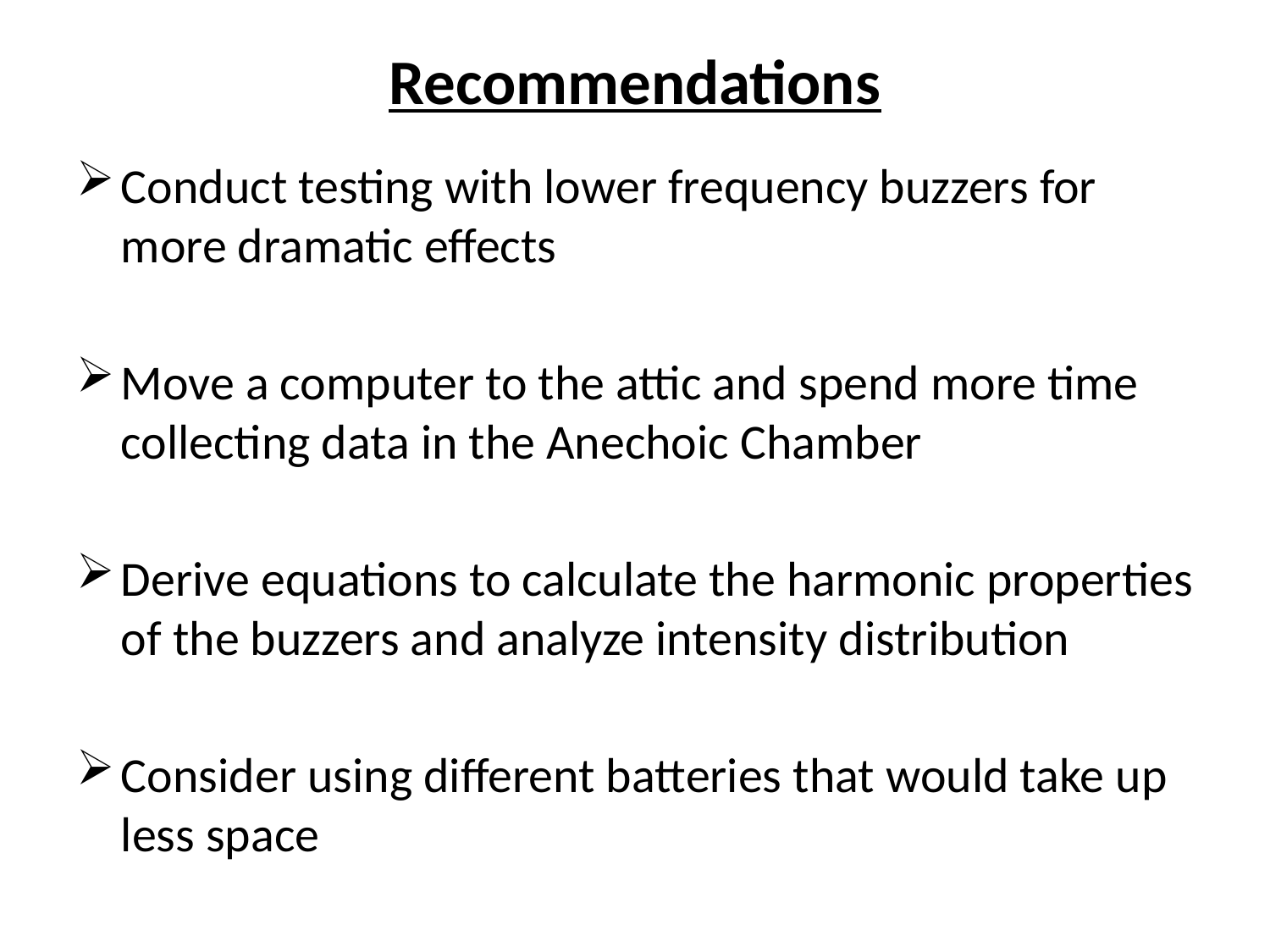

# Recommendations
Conduct testing with lower frequency buzzers for more dramatic effects

Move a computer to the attic and spend more time collecting data in the Anechoic Chamber

Derive equations to calculate the harmonic properties of the buzzers and analyze intensity distribution

Consider using different batteries that would take up less space